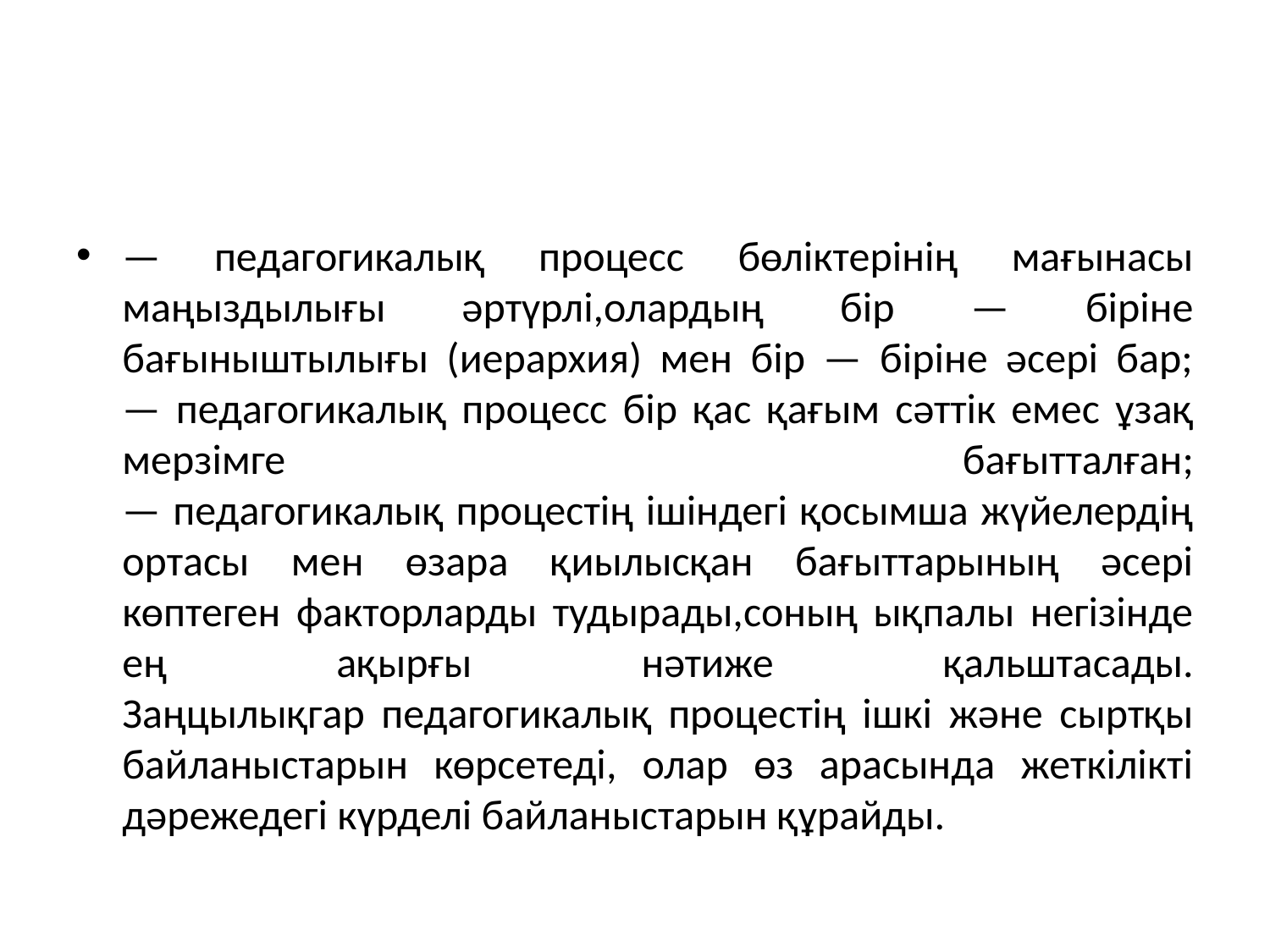

#
— педагогикалық процесс бөліктерінің мағынасы маңыздылығы әртүрлі,олардың бір — біріне бағыныштылығы (иерархия) мен бір — біріне әсері бар;
— педагогикалық процесс бір қас қағым сәттік емес ұзақ мерзімге бағытталған;
— педагогикалық процестің ішіндегі қосымша жүйелердің
ортасы мен өзара қиылысқан бағыттарының әсері көптеген факторларды тудырады,соның ықпалы негізінде ең ақырғы нәтиже қальштасады.
Заңцылықгар педагогикалық процестің ішкі және сыртқы байланыстарын көрсетеді, олар өз арасында жеткілікті дәрежедегі күрделі байланыстарын құрайды.